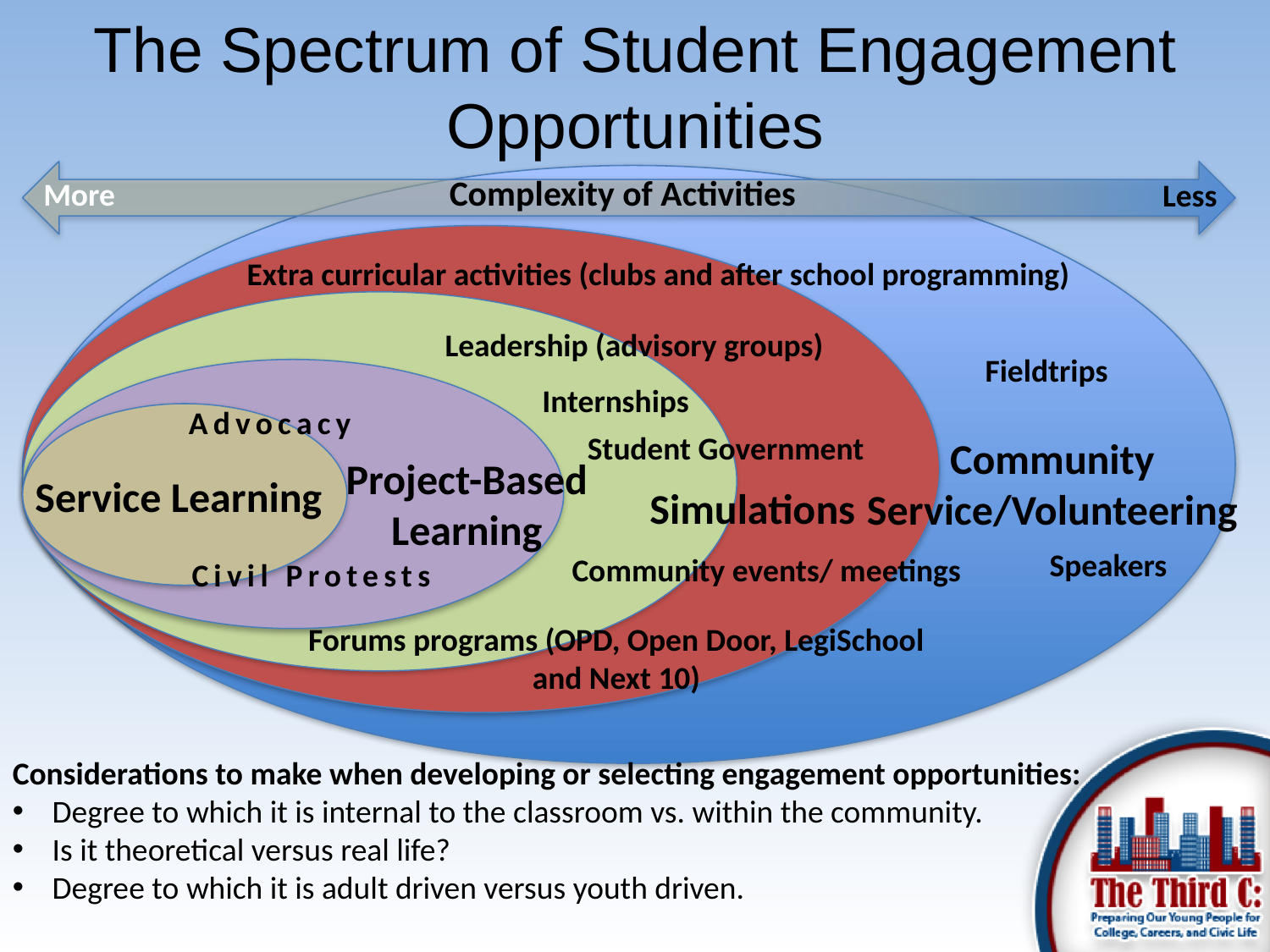

The Spectrum of Student Engagement Opportunities

Complexity of Activities

More
Less

‪Extra curricular activities (clubs and after school programming)

Leadership (advisory groups)
Fieldtrips

Internships
Advocacy

Student Government
Community Service/Volunteering
Project-Based
Learning
Service Learning
Simulations
Speakers
Community events/ meetings
Civil Protests
Forums programs (OPD, Open Door, LegiSchool and Next 10)
Considerations to make when developing or selecting engagement opportunities:
‪Degree to which it is internal to the classroom vs. within the community.
Is it theoretical versus real life?
‪Degree to which it is adult driven versus youth driven.